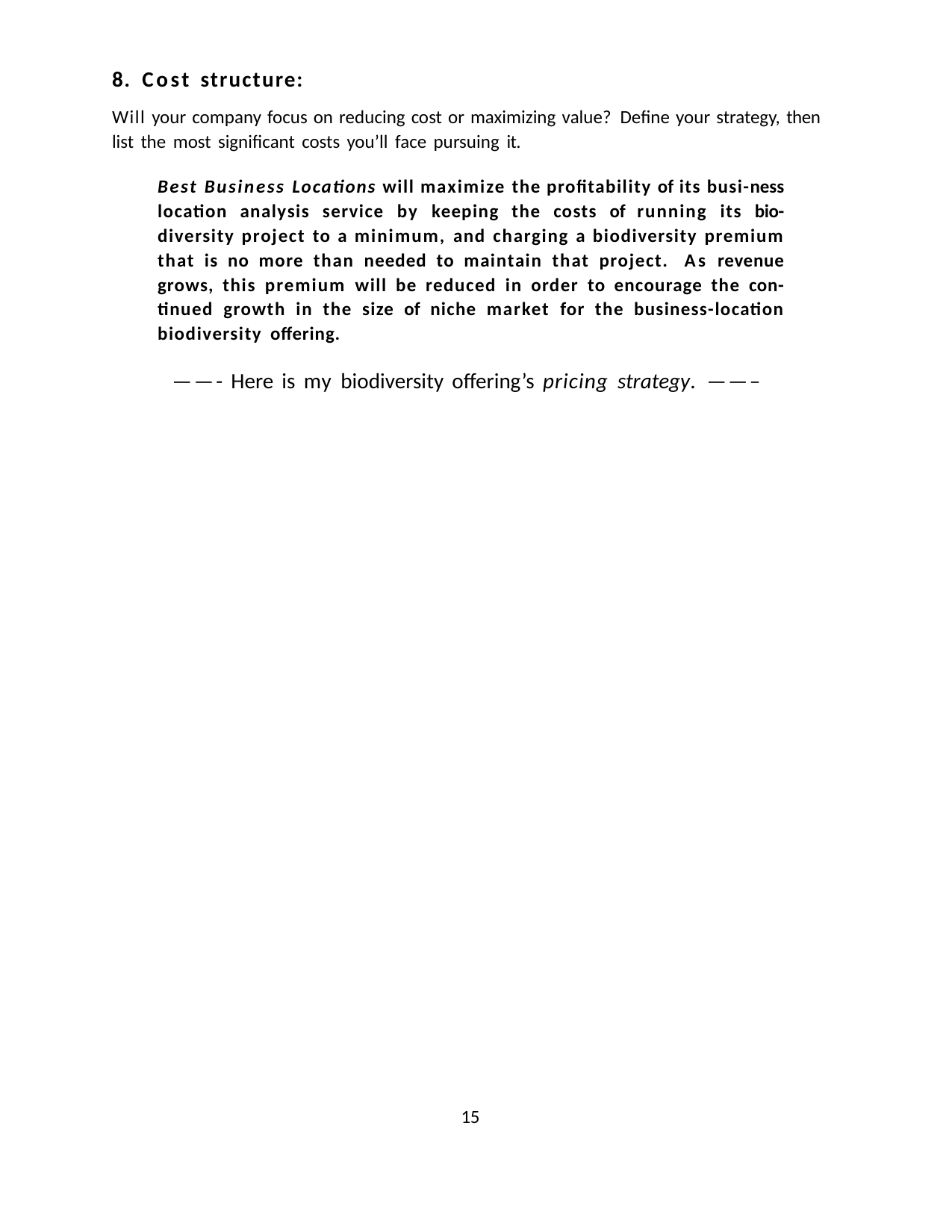

8. Cost structure:
Will your company focus on reducing cost or maximizing value? Define your strategy, then list the most significant costs you’ll face pursuing it.
Best Business Locations will maximize the profitability of its busi-ness location analysis service by keeping the costs of running its bio-diversity project to a minimum, and charging a biodiversity premium that is no more than needed to maintain that project.  As revenue grows, this premium will be reduced in order to encourage the con-tinued growth in the size of niche market for the business-location biodiversity offering.
——- Here is my biodiversity offering’s pricing strategy. ——–
15